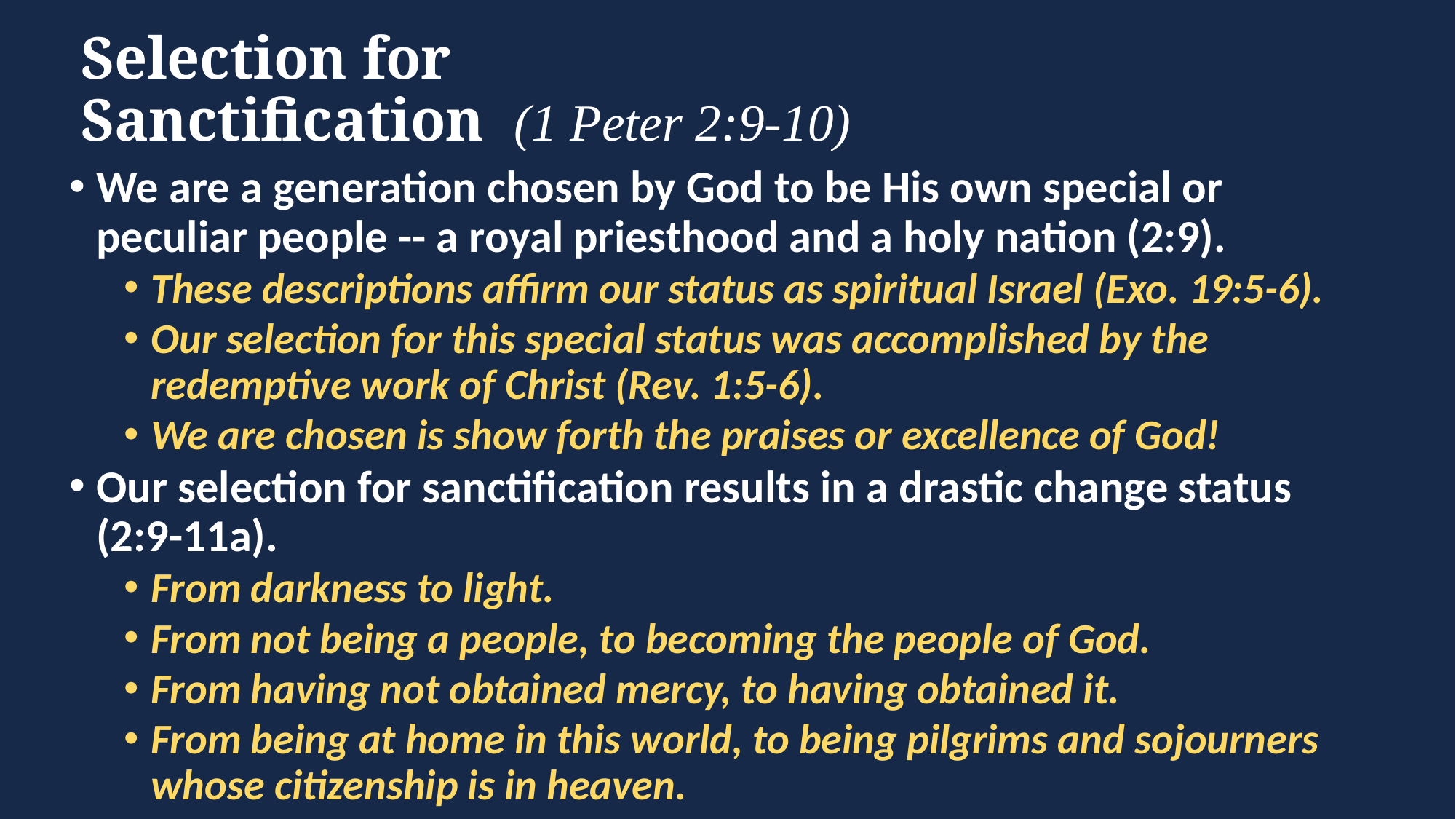

# Selection for Sanctification  (1 Peter 2:9-10)
We are a generation chosen by God to be His own special or peculiar people -- a royal priesthood and a holy nation (2:9).
These descriptions affirm our status as spiritual Israel (Exo. 19:5-6).
Our selection for this special status was accomplished by the redemptive work of Christ (Rev. 1:5-6).
We are chosen is show forth the praises or excellence of God!
Our selection for sanctification results in a drastic change status (2:9-11a).
From darkness to light.
From not being a people, to becoming the people of God.
From having not obtained mercy, to having obtained it.
From being at home in this world, to being pilgrims and sojourners whose citizenship is in heaven.